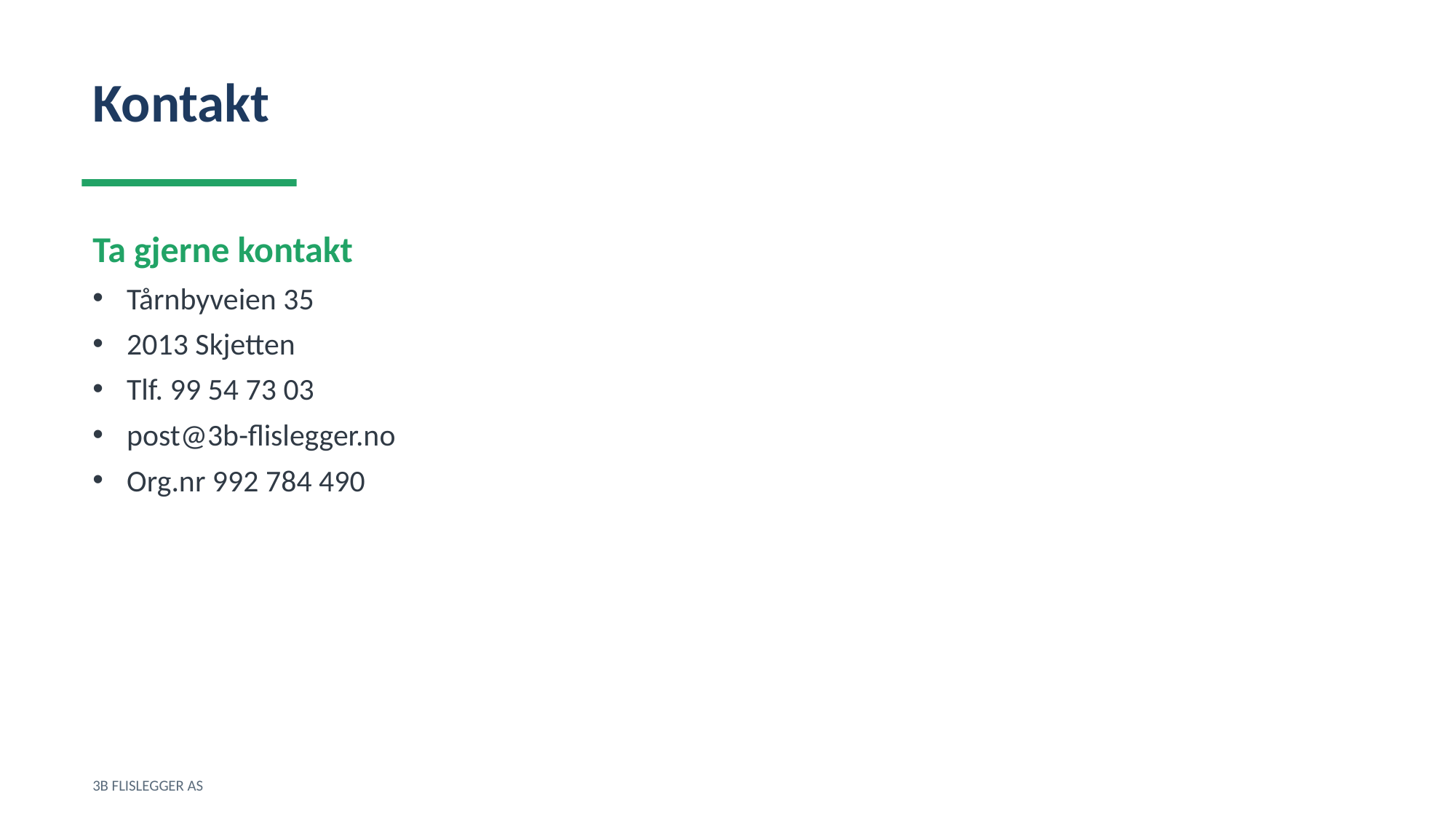

Kontakt

Ta gjerne kontakt
Tårnbyveien 35
2013 Skjetten
Tlf. 99 54 73 03
post@3b-flislegger.no
Org.nr 992 784 490
3B FLISLEGGER AS